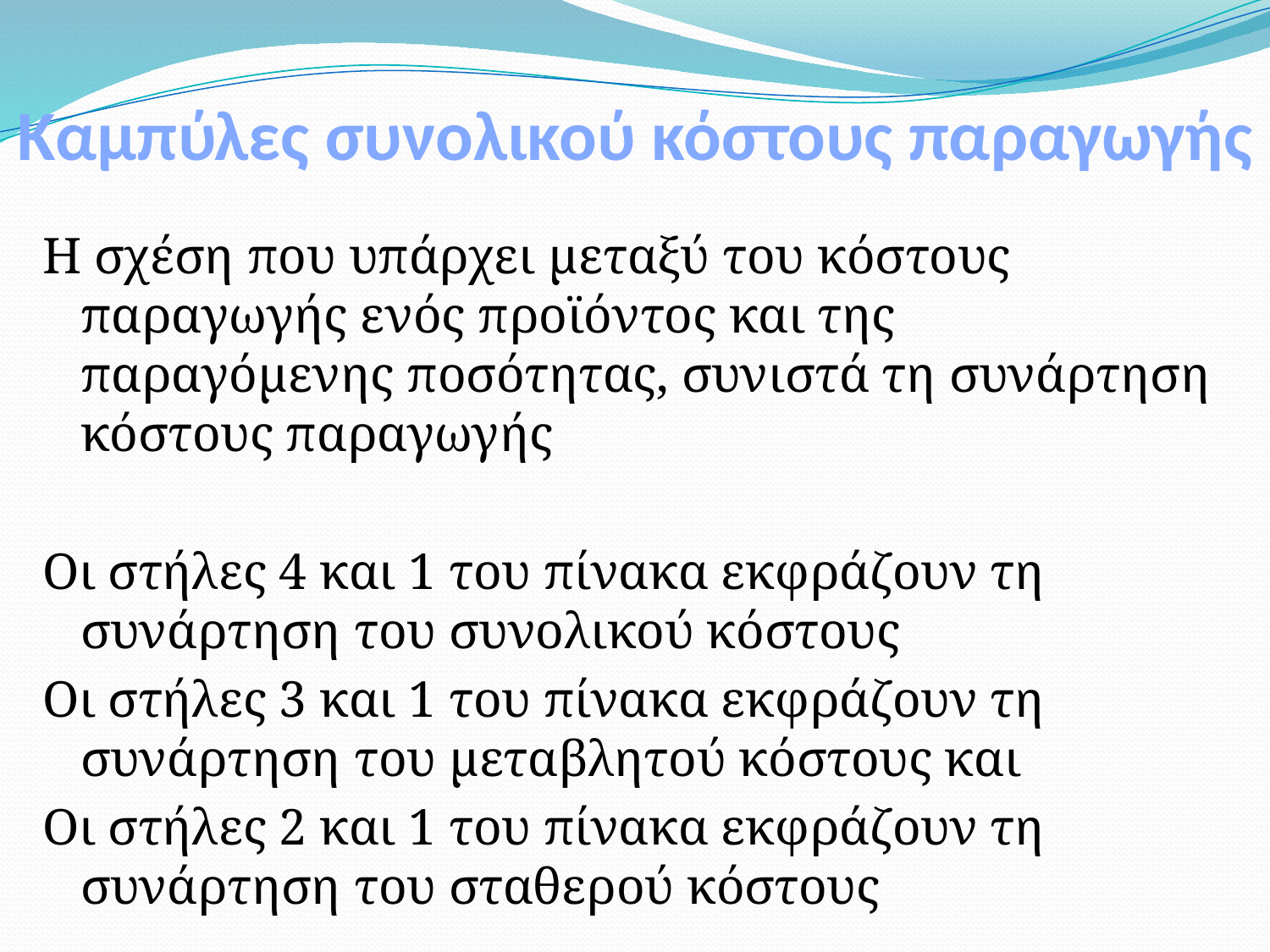

# Καμπύλες συνολικού κόστους παραγωγής
Η σχέση που υπάρχει μεταξύ του κόστους παραγωγής ενός προϊόντος και της παραγόμενης ποσότητας, συνιστά τη συνάρτηση κόστους παραγωγής

Οι στήλες 4 και 1 του πίνακα εκφράζουν τη συνάρτηση του συνολικού κόστους
Οι στήλες 3 και 1 του πίνακα εκφράζουν τη συνάρτηση του μεταβλητού κόστους και
Οι στήλες 2 και 1 του πίνακα εκφράζουν τη συνάρτηση του σταθερού κόστους